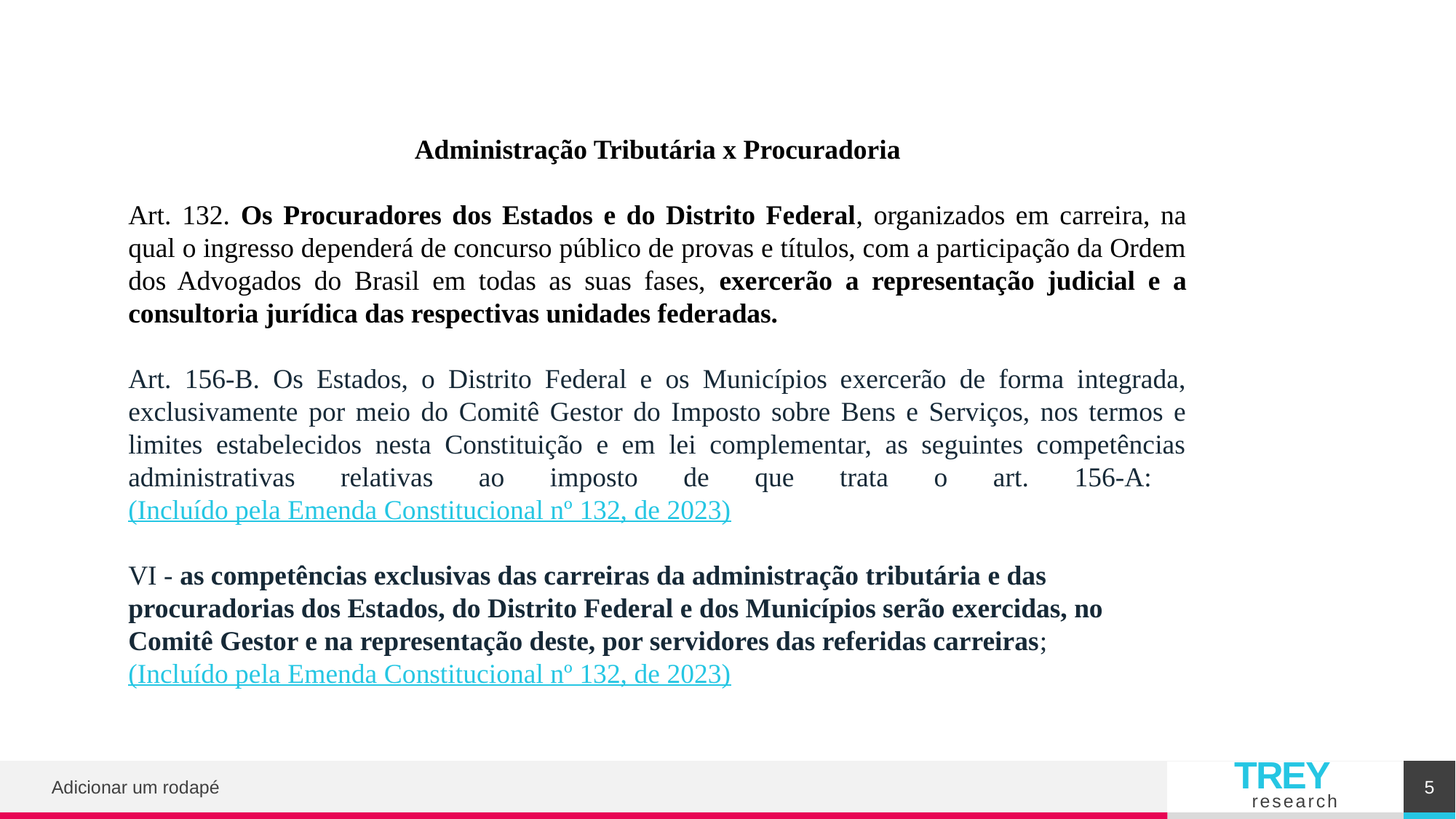

Administração Tributária x Procuradoria

Art. 132. Os Procuradores dos Estados e do Distrito Federal, organizados em carreira, na qual o ingresso dependerá de concurso público de provas e títulos, com a participação da Ordem dos Advogados do Brasil em todas as suas fases, exercerão a representação judicial e a consultoria jurídica das respectivas unidades federadas.

Art. 156-B. Os Estados, o Distrito Federal e os Municípios exercerão de forma integrada, exclusivamente por meio do Comitê Gestor do Imposto sobre Bens e Serviços, nos termos e limites estabelecidos nesta Constituição e em lei complementar, as seguintes competências administrativas relativas ao imposto de que trata o art. 156-A:     (Incluído pela Emenda Constitucional nº 132, de 2023)
VI - as competências exclusivas das carreiras da administração tributária e das procuradorias dos Estados, do Distrito Federal e dos Municípios serão exercidas, no Comitê Gestor e na representação deste, por servidores das referidas carreiras;     (Incluído pela Emenda Constitucional nº 132, de 2023)
5
Adicionar um rodapé